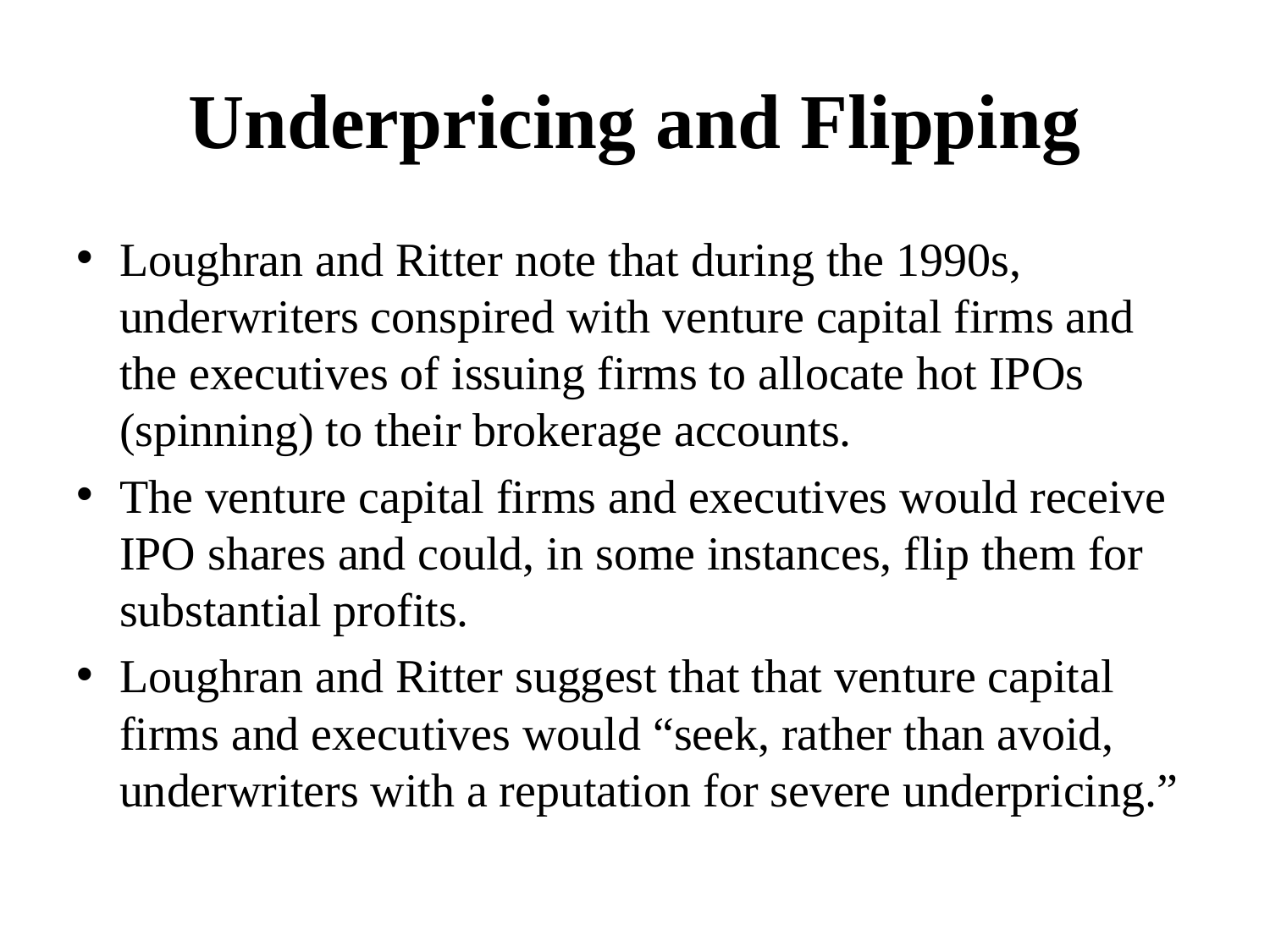

# Underpricing and Flipping
Loughran and Ritter note that during the 1990s, underwriters conspired with venture capital firms and the executives of issuing firms to allocate hot IPOs (spinning) to their brokerage accounts.
The venture capital firms and executives would receive IPO shares and could, in some instances, flip them for substantial profits.
Loughran and Ritter suggest that that venture capital firms and executives would “seek, rather than avoid, underwriters with a reputation for severe underpricing.”